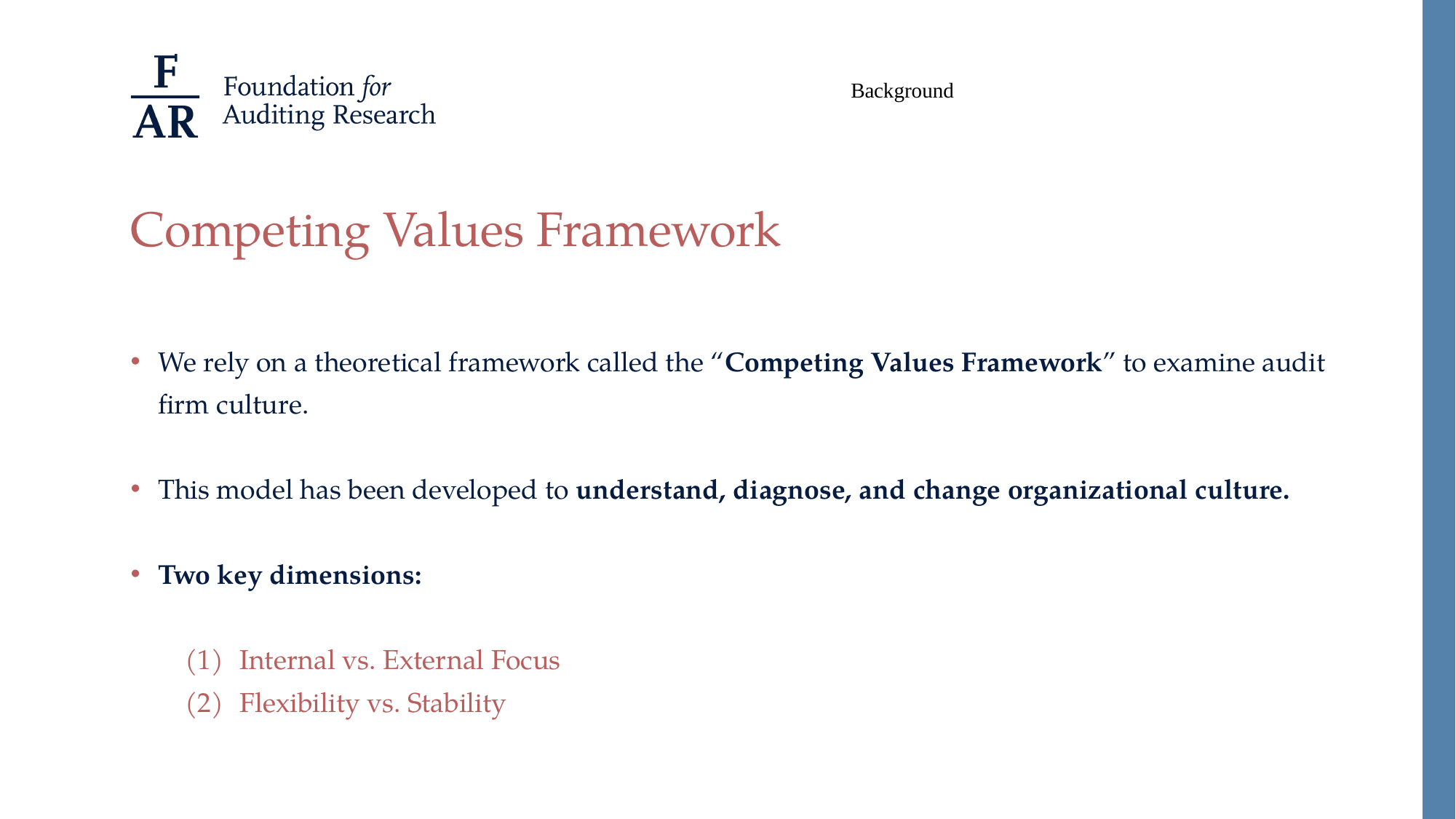

Background
# Competing Values Framework
We rely on a theoretical framework called the “Competing Values Framework” to examine audit firm culture.

This model has been developed to understand, diagnose, and change organizational culture.

Two key dimensions:

Internal vs. External Focus
Flexibility vs. Stability